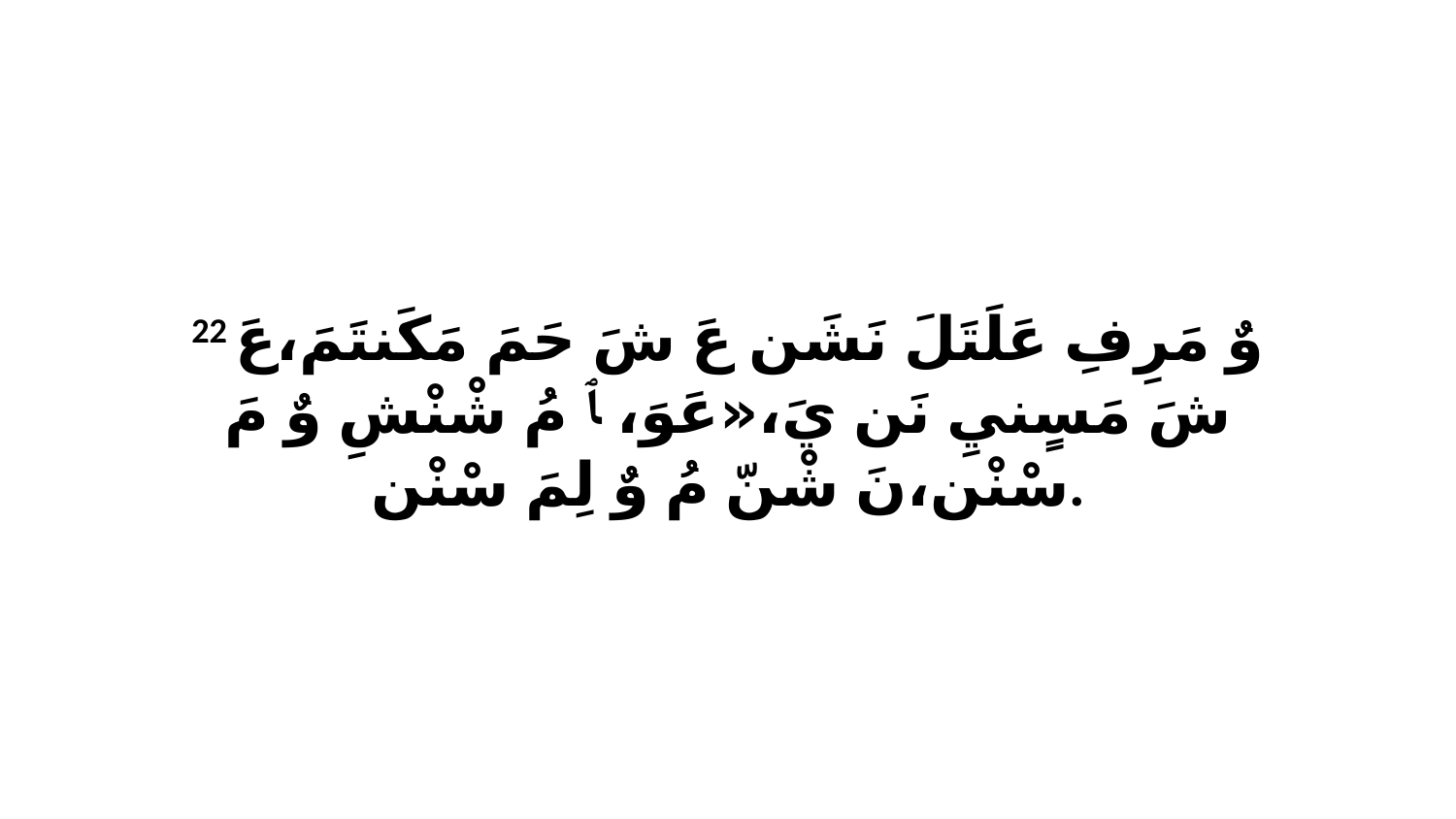

22 وٌ مَرِفِ عَلَتَلَ نَشَن عَ شَ حَمَ مَكَنتَمَ،عَ شَ مَسٍنيِ نَن يَ،«عَوَ، ﭑ مُ شْنْشِ وٌ مَ سْنْن،نَ شْنّ مُ وٌ لِمَ سْنْن.